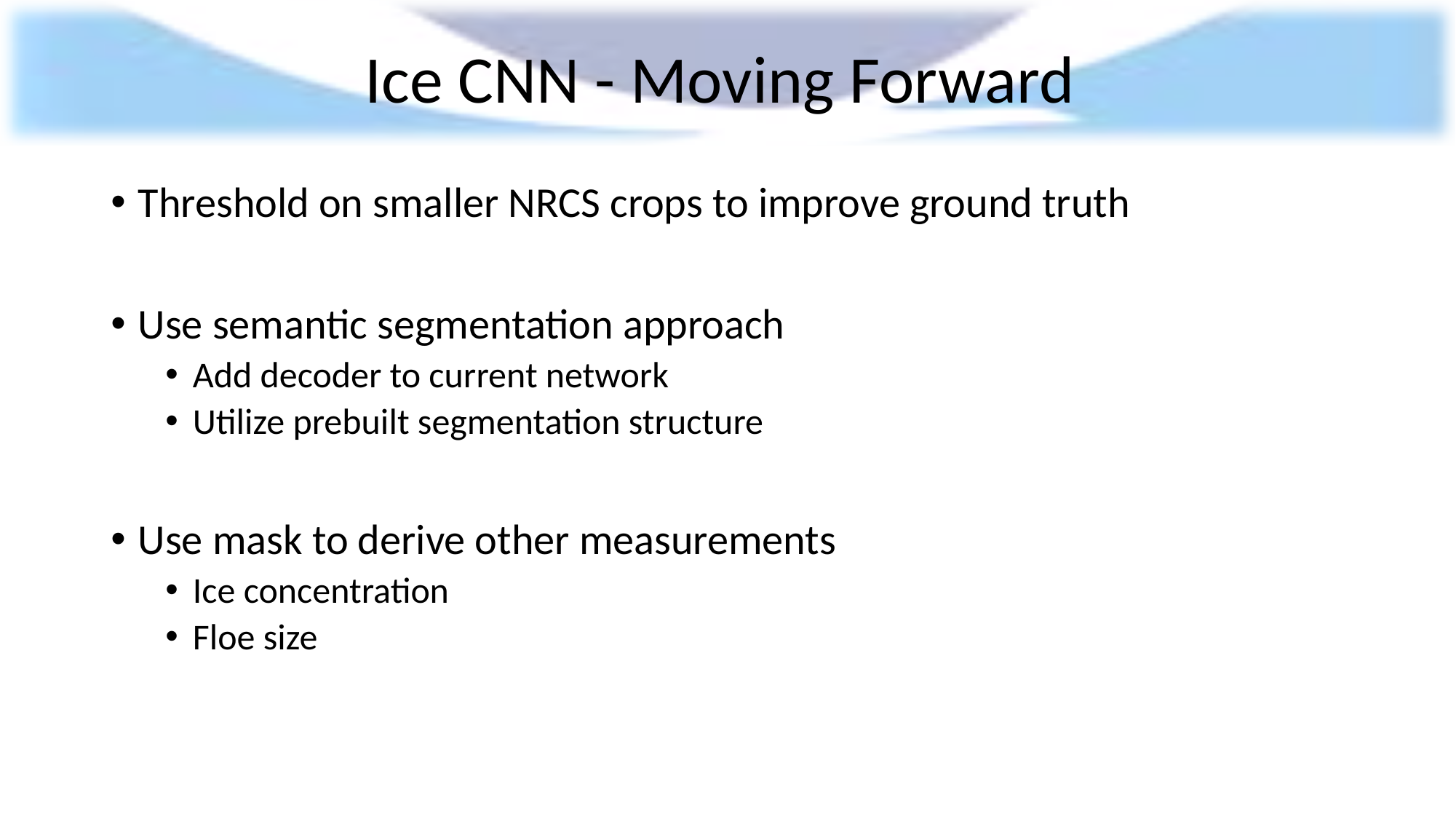

# Ice CNN - Moving Forward
Threshold on smaller NRCS crops to improve ground truth

Use semantic segmentation approach
Add decoder to current network
Utilize prebuilt segmentation structure

Use mask to derive other measurements
Ice concentration
Floe size